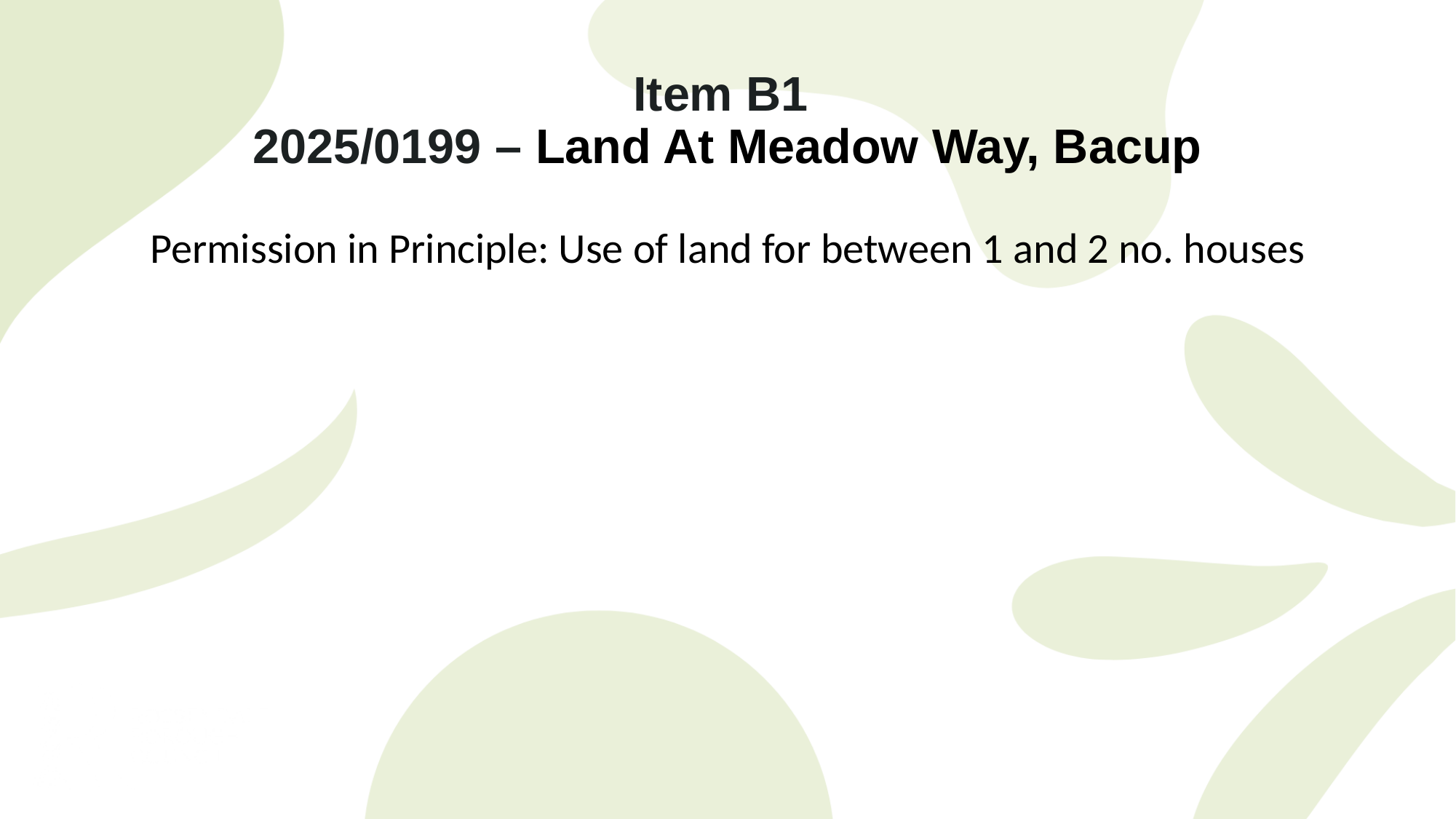

Item B1
2025/0199 – Land At Meadow Way, Bacup
Permission in Principle: Use of land for between 1 and 2 no. houses